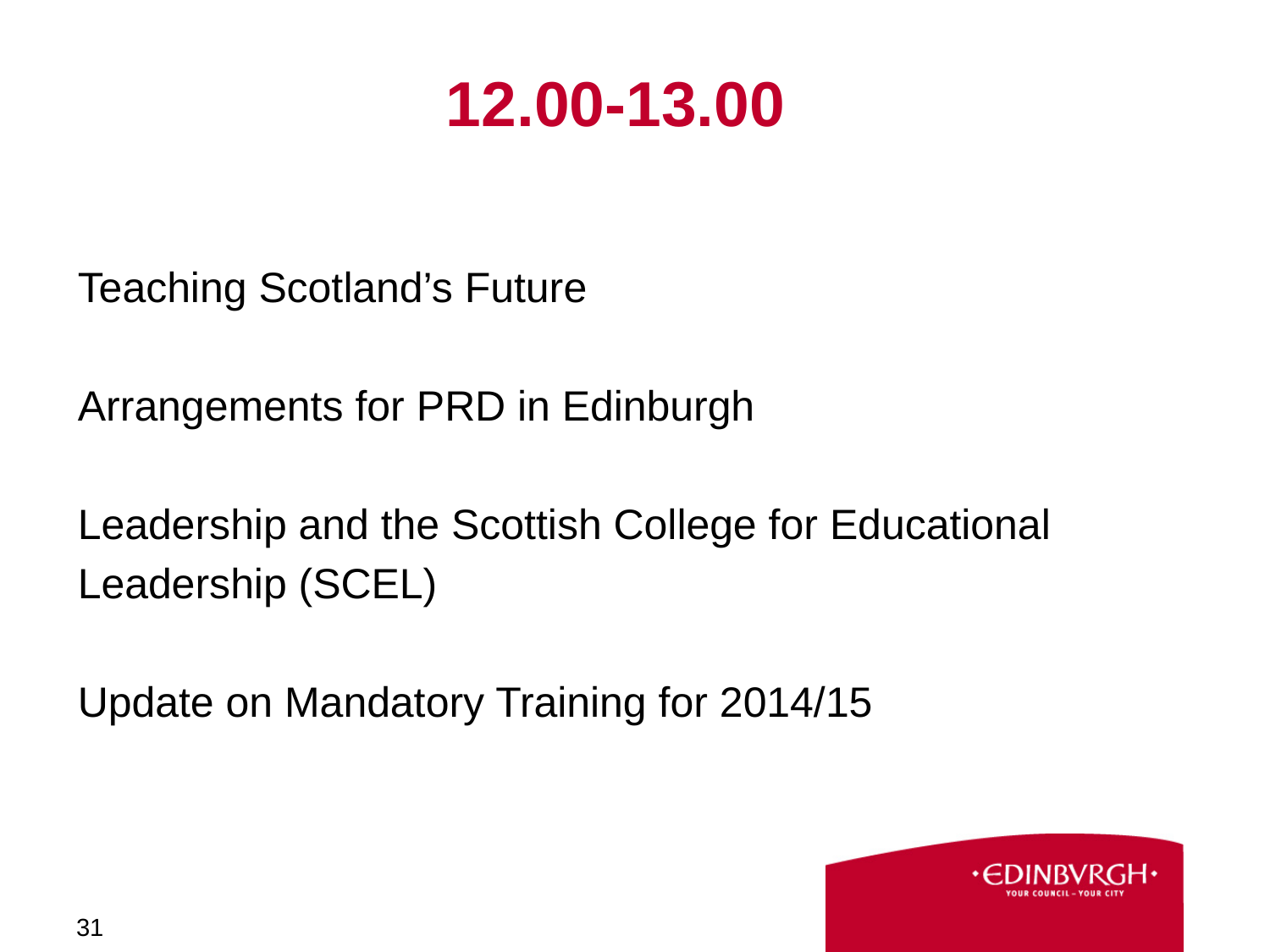

# 12.00-13.00

Teaching Scotland’s Future

Arrangements for PRD in Edinburgh

Leadership and the Scottish College for Educational
Leadership (SCEL)

Update on Mandatory Training for 2014/15

31